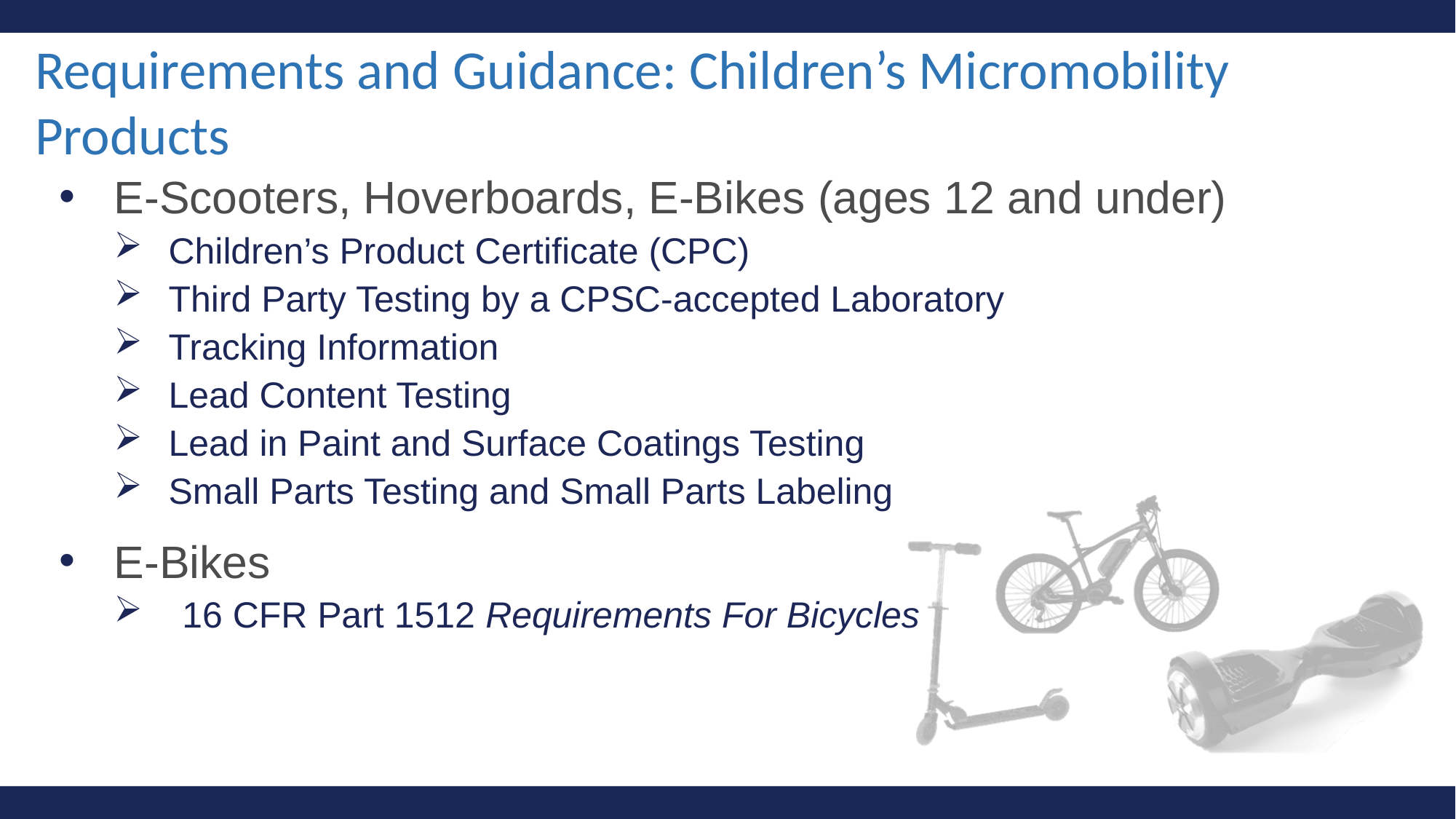

# Requirements and Guidance: Children’s Micromobility Products
E-Scooters, Hoverboards, E-Bikes (ages 12 and under)
Children’s Product Certificate (CPC)
Third Party Testing by a CPSC-accepted Laboratory
Tracking Information
Lead Content Testing
Lead in Paint and Surface Coatings Testing
Small Parts Testing and Small Parts Labeling

E-Bikes
16 CFR Part 1512 Requirements For Bicycles